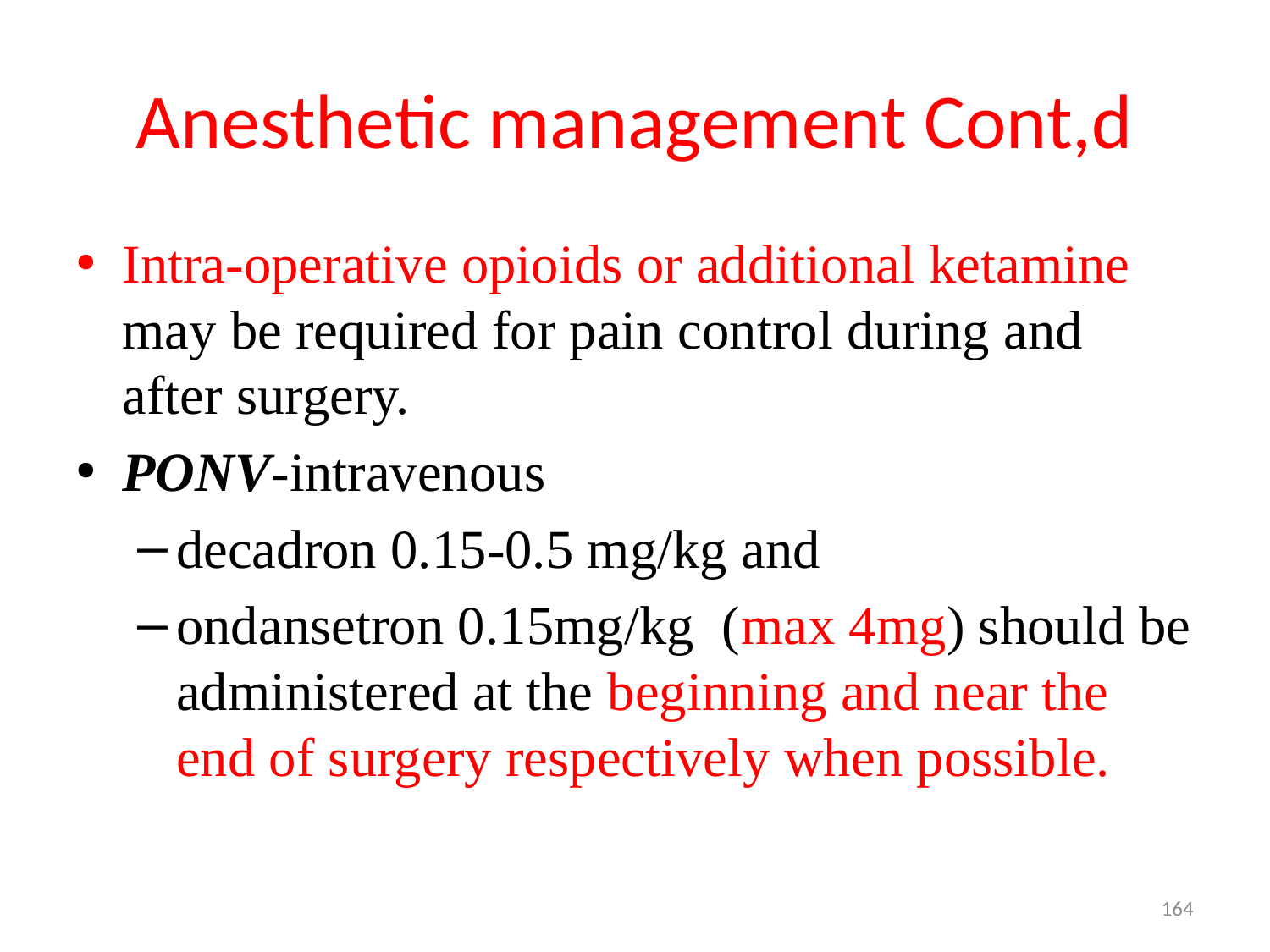

# Anesthetic management Cont,d
Intra-operative opioids or additional ketamine may be required for pain control during and after surgery.
PONV-intravenous
decadron 0.15-0.5 mg/kg and
ondansetron 0.15mg/kg  (max 4mg) should be administered at the beginning and near the end of surgery respectively when possible.

164